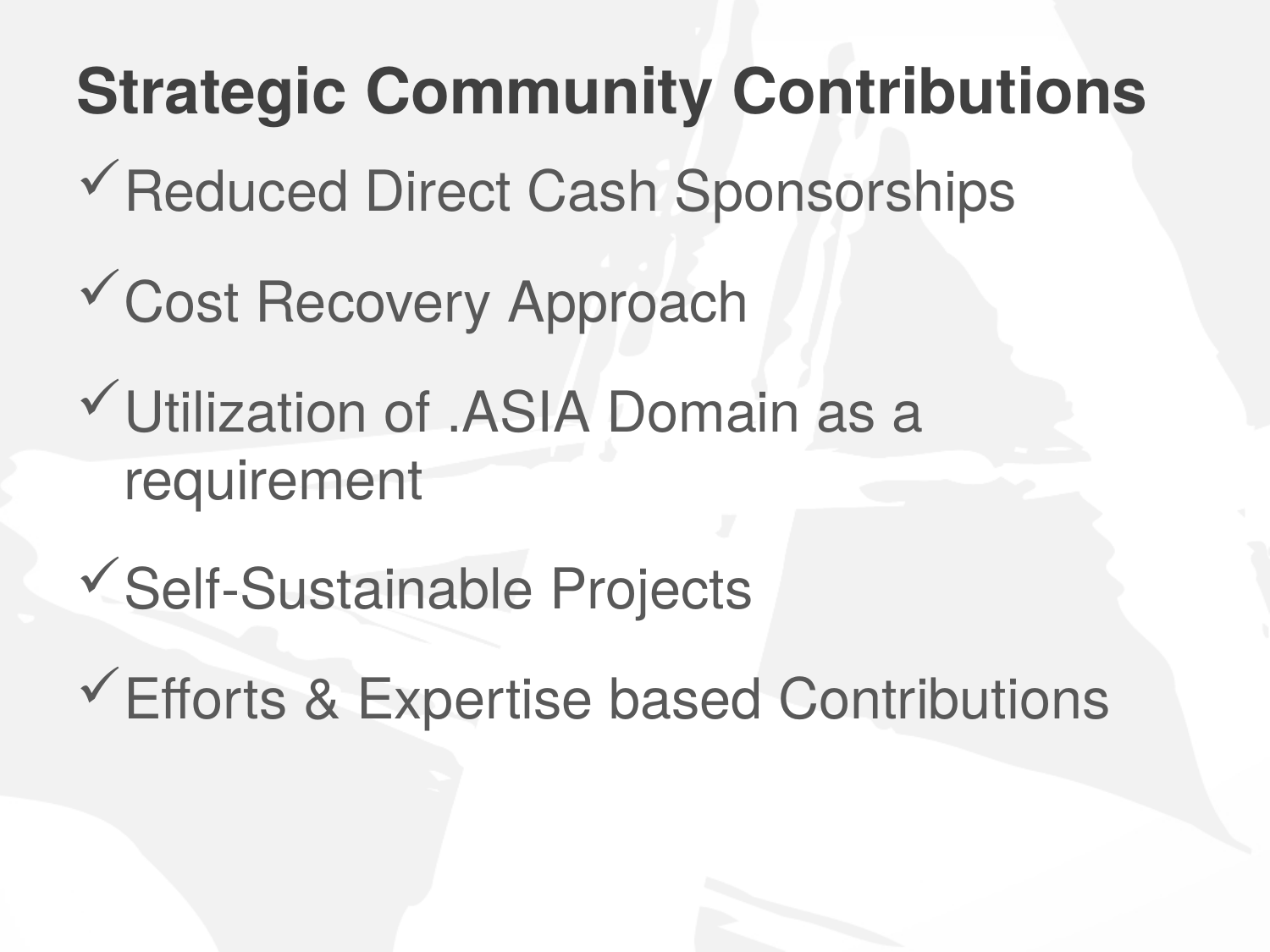

# Strategic Community Contributions
Reduced Direct Cash Sponsorships
Cost Recovery Approach
Utilization of .ASIA Domain as a requirement
Self-Sustainable Projects
Efforts & Expertise based Contributions